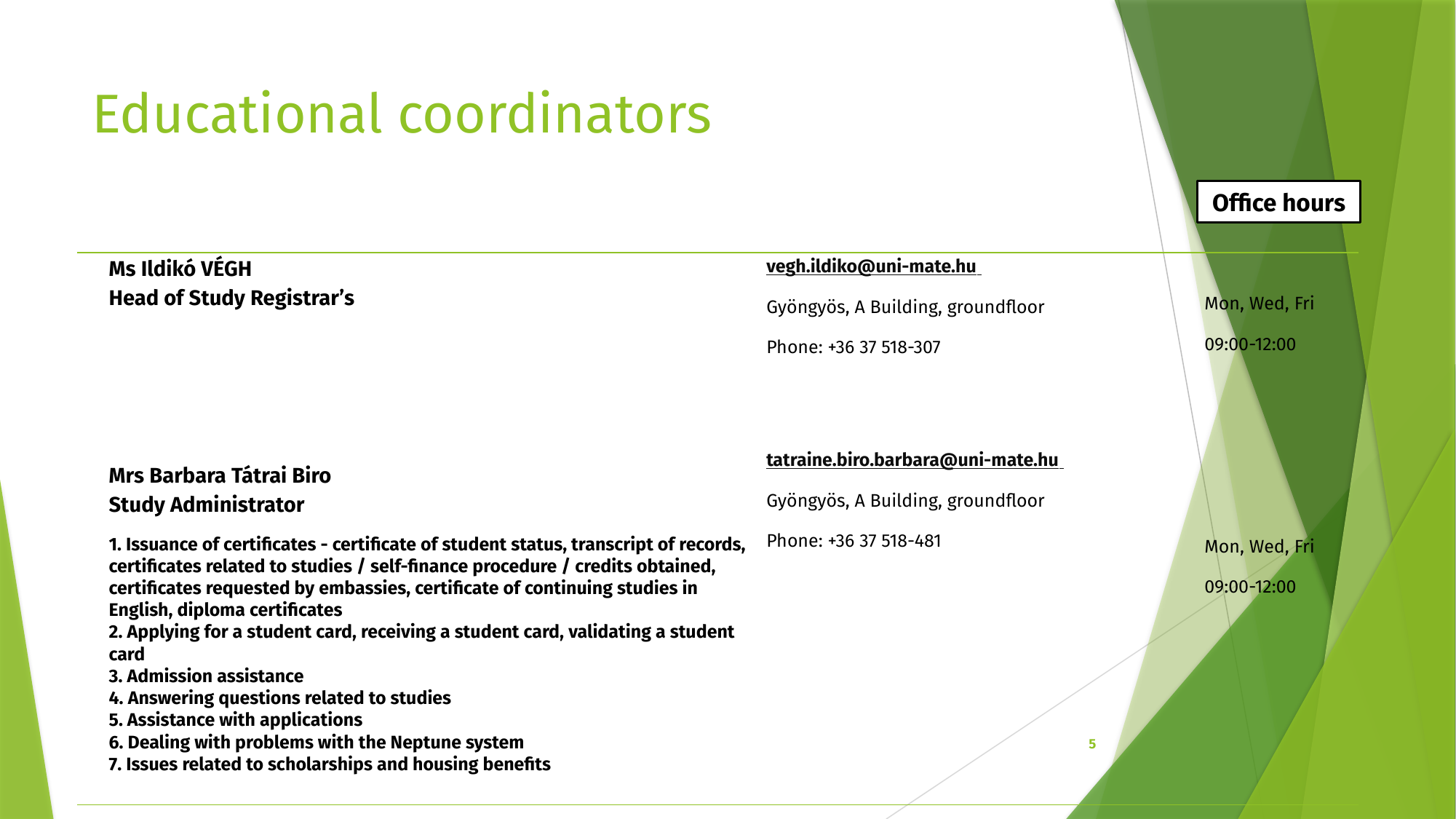

# Educational coordinators
Office hours
|  | Ms Ildikó VÉGH Head of Study Registrar’s Mrs Barbara Tátrai Biro Study Administrator 1. Issuance of certificates - certificate of student status, transcript of records, certificates related to studies / self-finance procedure / credits obtained, certificates requested by embassies, certificate of continuing studies in English, diploma certificates 2. Applying for a student card, receiving a student card, validating a student card 3. Admission assistance 4. Answering questions related to studies 5. Assistance with applications 6. Dealing with problems with the Neptune system 7. Issues related to scholarships and housing benefits | vegh.ildiko@uni-mate.hu Gyöngyös, A Building, groundfloor Phone: +36 37 518-307 tatraine.biro.barbara@uni-mate.hu Gyöngyös, A Building, groundfloor Phone: +36 37 518-481 | Mon, Wed, Fri 09:00-12:00 Mon, Wed, Fri 09:00-12:00 |
| --- | --- | --- | --- |
5